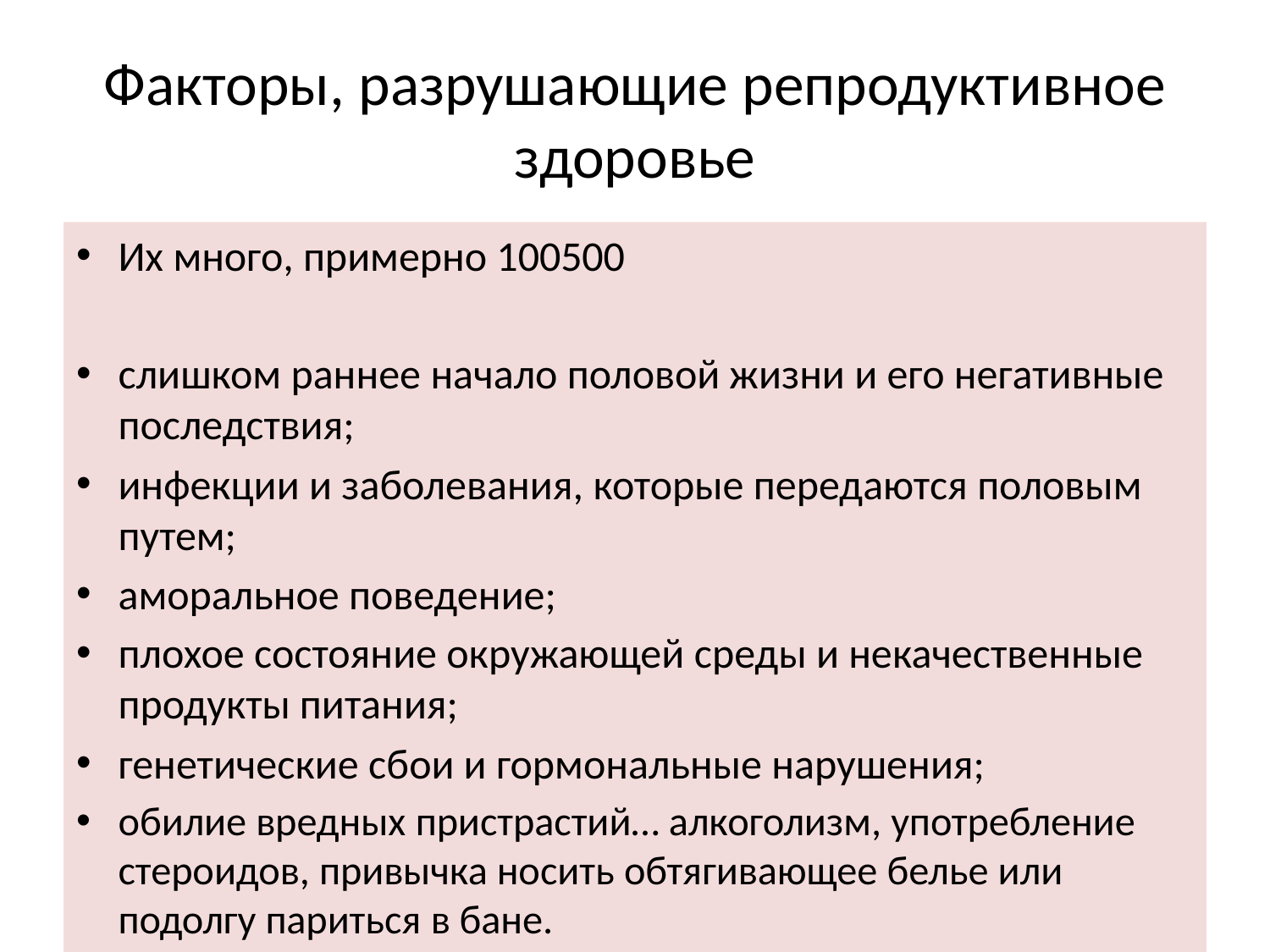

# Факторы, разрушающие репродуктивное здоровье
Их много, примерно 100500

слишком раннее начало половой жизни и его негативные последствия;
инфекции и заболевания, которые передаются половым путем;
аморальное поведение;
плохое состояние окружающей среды и некачественные продукты питания;
генетические сбои и гормональные нарушения;
обилие вредных пристрастий… алкоголизм, употребление стероидов, привычка носить обтягивающее белье или подолгу париться в бане.